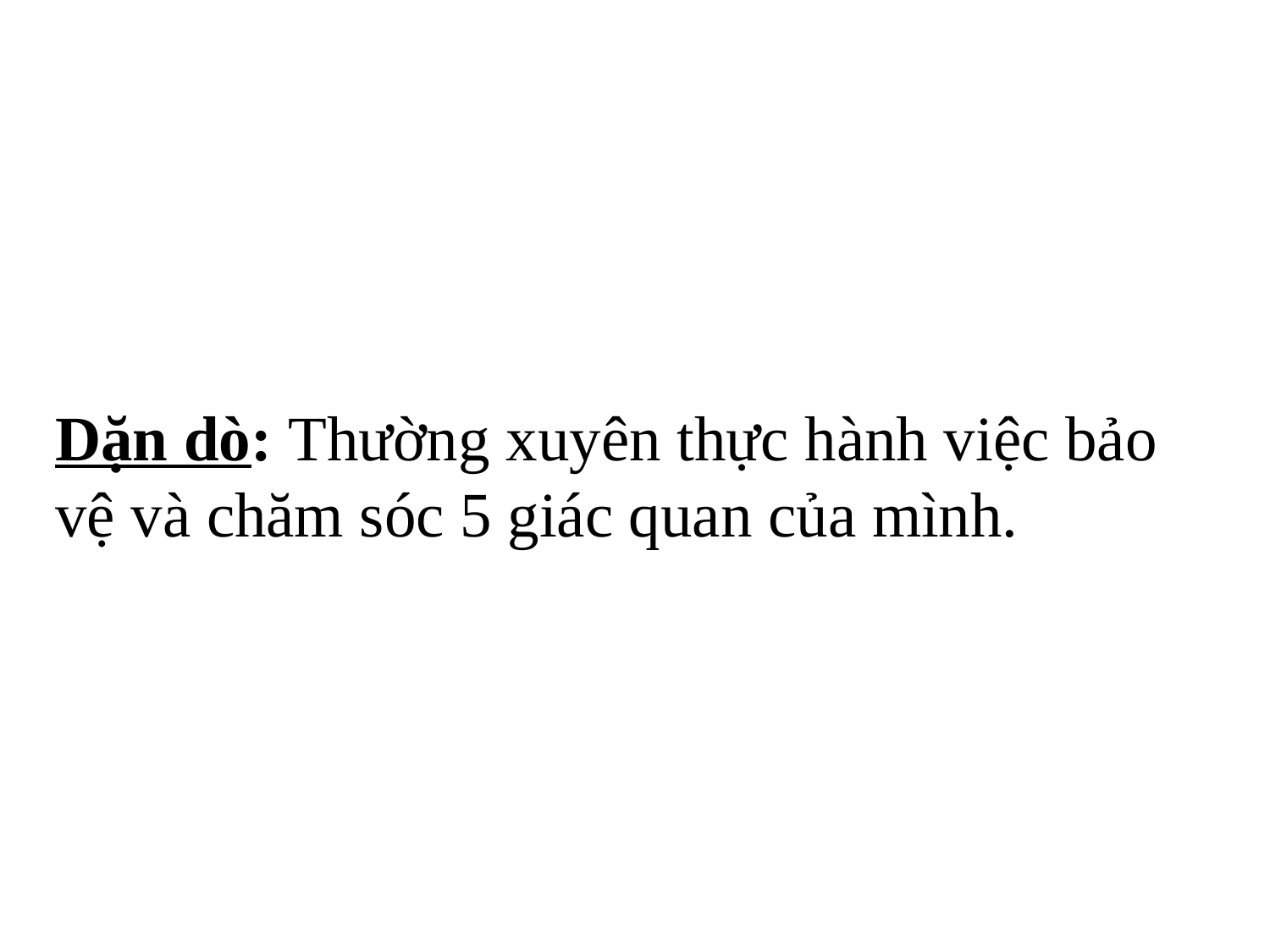

Dặn dò: Thường xuyên thực hành việc bảo vệ và chăm sóc 5 giác quan của mình.